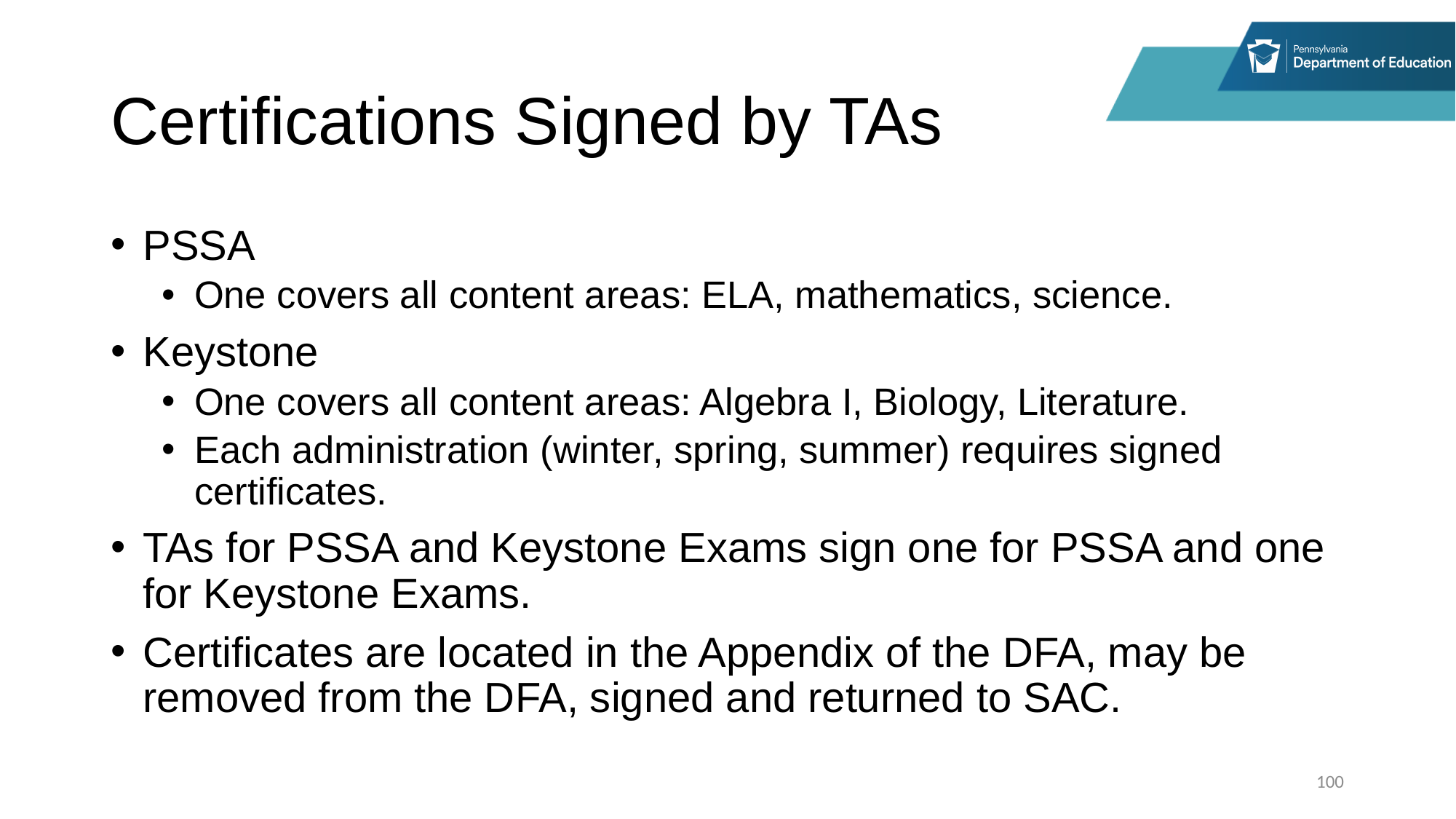

# Certifications Signed by TAs
PSSA
One covers all content areas: ELA, mathematics, science.
Keystone
One covers all content areas: Algebra I, Biology, Literature.
Each administration (winter, spring, summer) requires signed certificates.
TAs for PSSA and Keystone Exams sign one for PSSA and one for Keystone Exams.
Certificates are located in the Appendix of the DFA, may be removed from the DFA, signed and returned to SAC.

100